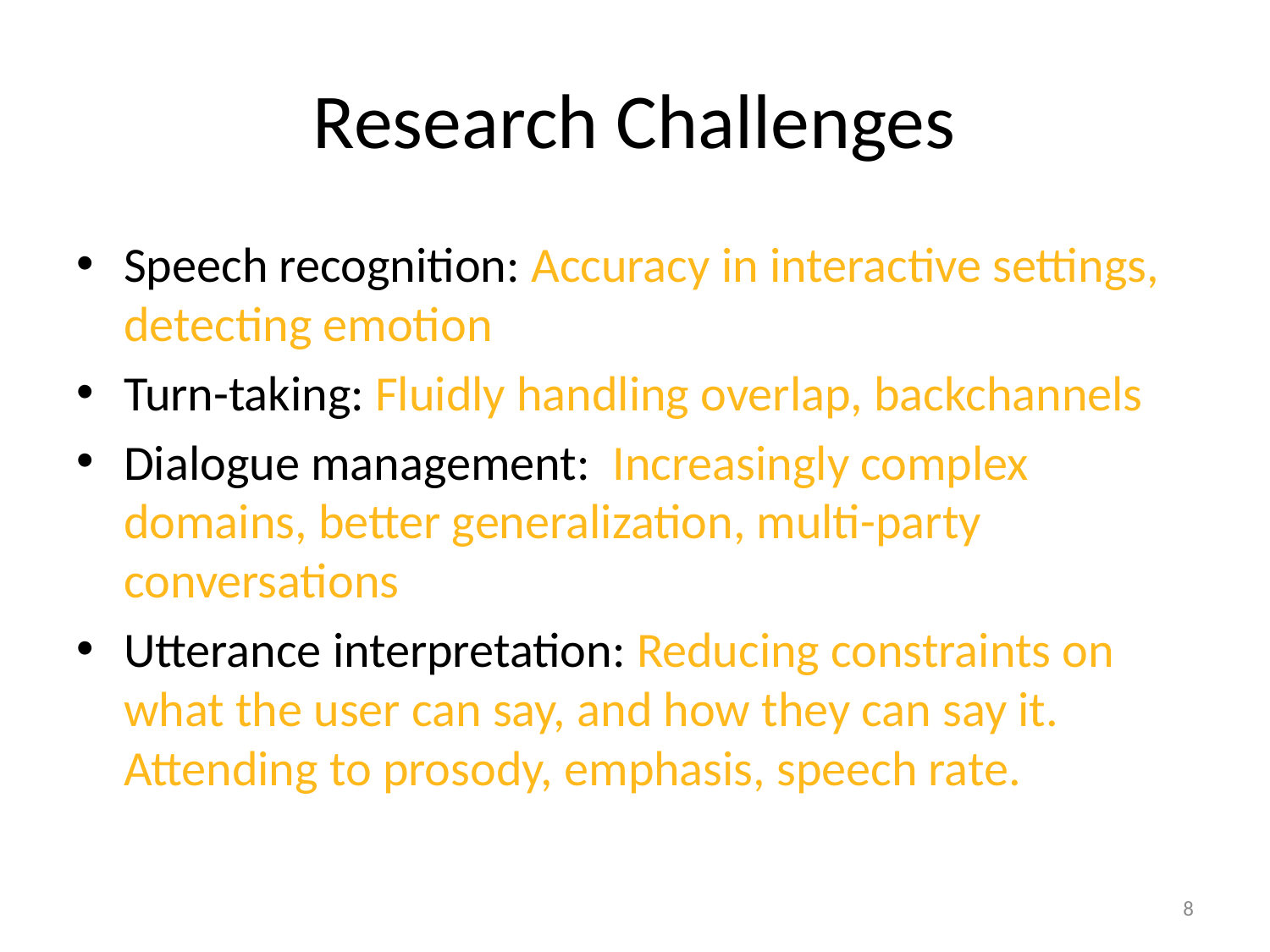

# Research Challenges
Speech recognition: Accuracy in interactive settings, detecting emotion
Turn-taking: Fluidly handling overlap, backchannels
Dialogue management:  Increasingly complex domains, better generalization, multi-party conversations
Utterance interpretation: Reducing constraints on what the user can say, and how they can say it. Attending to prosody, emphasis, speech rate.
8